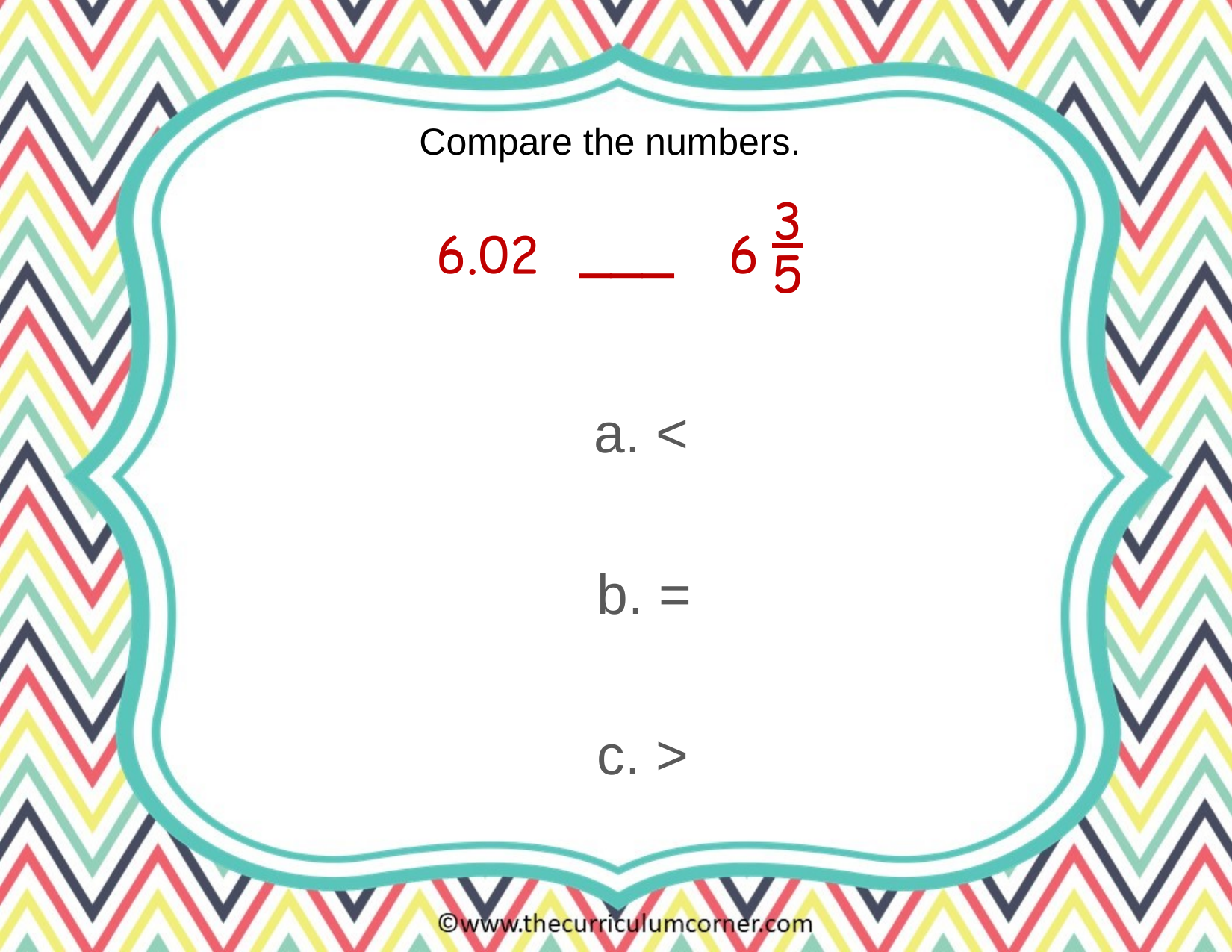

Compare the numbers.
3
___
6.02
6
5
a. <
b. =
c. >